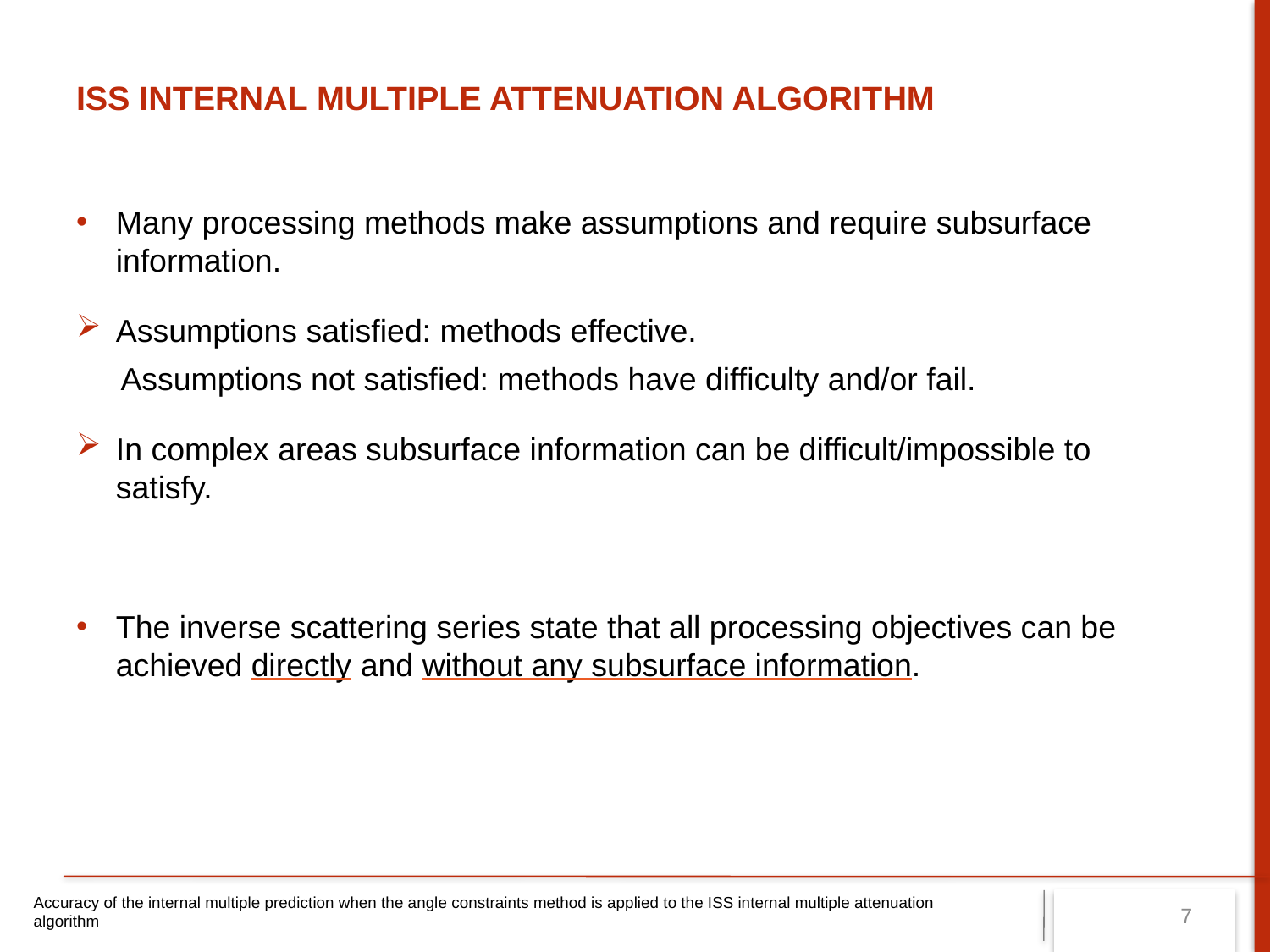

# ISS internal multiple attenuation algorithm
Many processing methods make assumptions and require subsurface information.
Assumptions satisfied: methods effective.
     Assumptions not satisfied: methods have difficulty and/or fail.
In complex areas subsurface information can be difficult/impossible to satisfy.

The inverse scattering series state that all processing objectives can be achieved directly and without any subsurface information.

Accuracy of the internal multiple prediction when the angle constraints method is applied to the ISS internal multiple attenuation algorithm
7